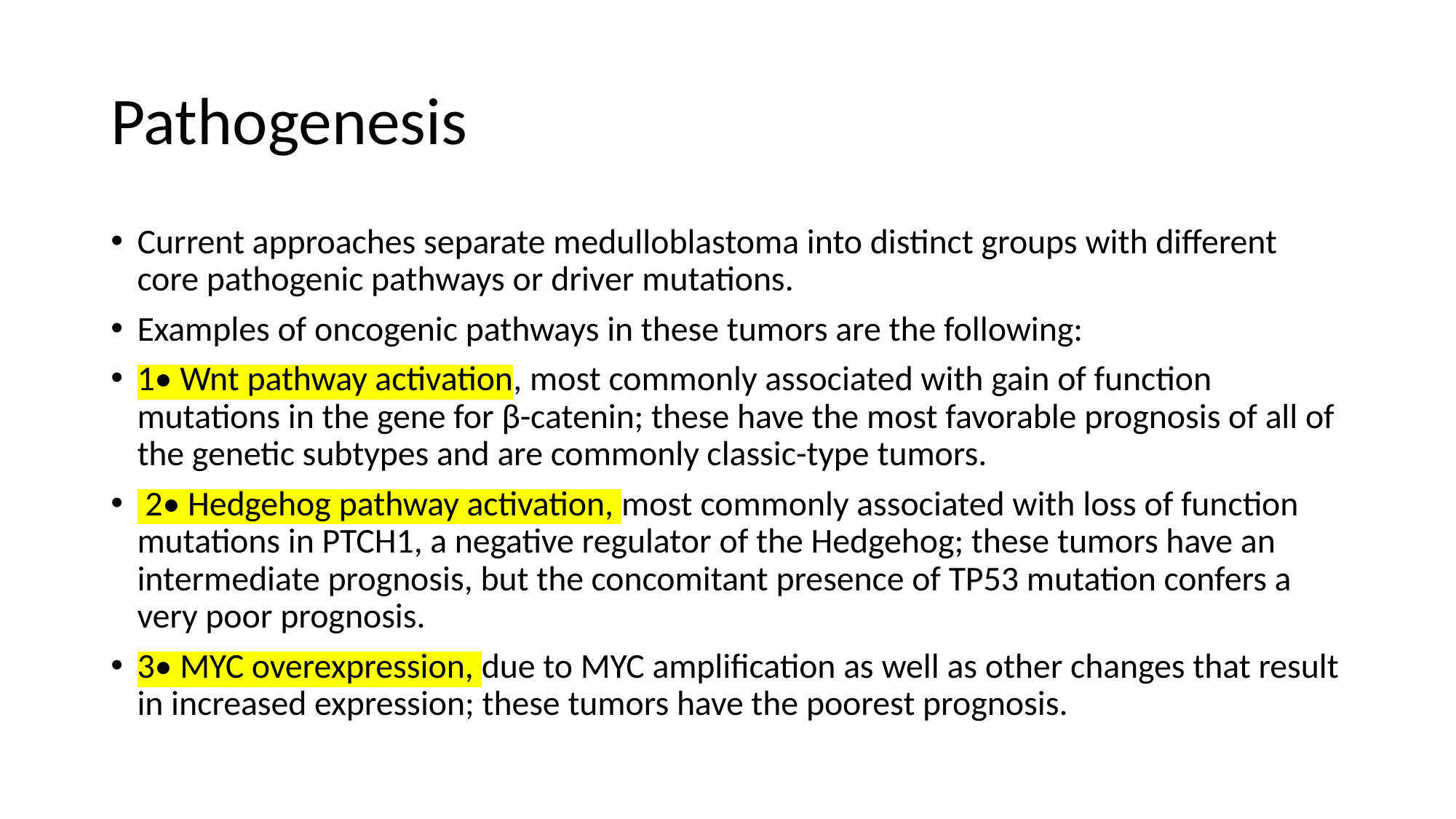

# Pathogenesis
Current approaches separate medulloblastoma into distinct groups with different core pathogenic pathways or driver mutations.
Examples of oncogenic pathways in these tumors are the following:
1• Wnt pathway activation, most commonly associated with gain of function mutations in the gene for β-catenin; these have the most favorable prognosis of all of the genetic subtypes and are commonly classic-type tumors.
 2• Hedgehog pathway activation, most commonly associated with loss of function mutations in PTCH1, a negative regulator of the Hedgehog; these tumors have an intermediate prognosis, but the concomitant presence of TP53 mutation confers a very poor prognosis.
3• MYC overexpression, due to MYC amplification as well as other changes that result in increased expression; these tumors have the poorest prognosis.